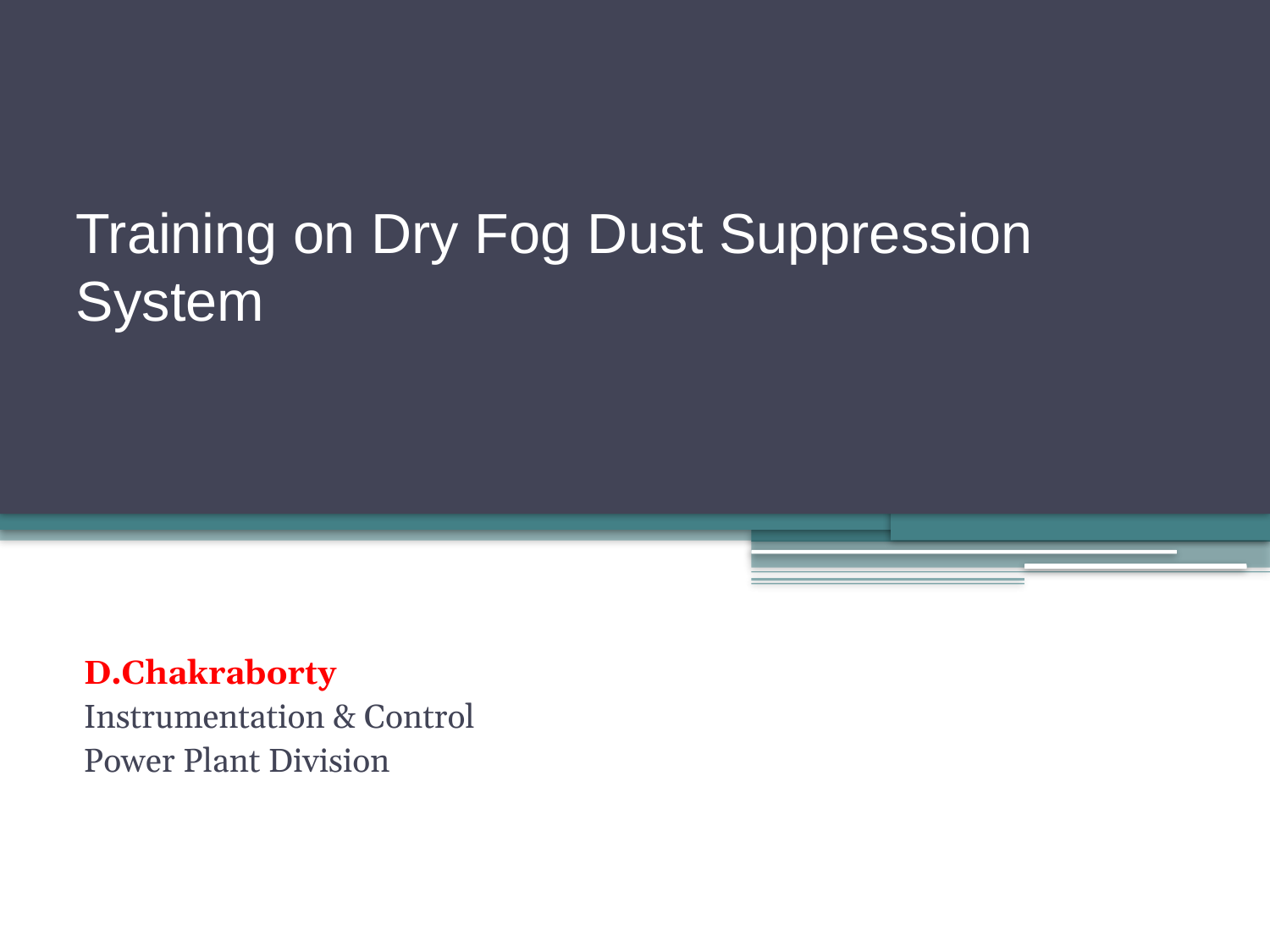

# Training on Dry Fog Dust Suppression System
D.Chakraborty
Instrumentation & Control
Power Plant Division